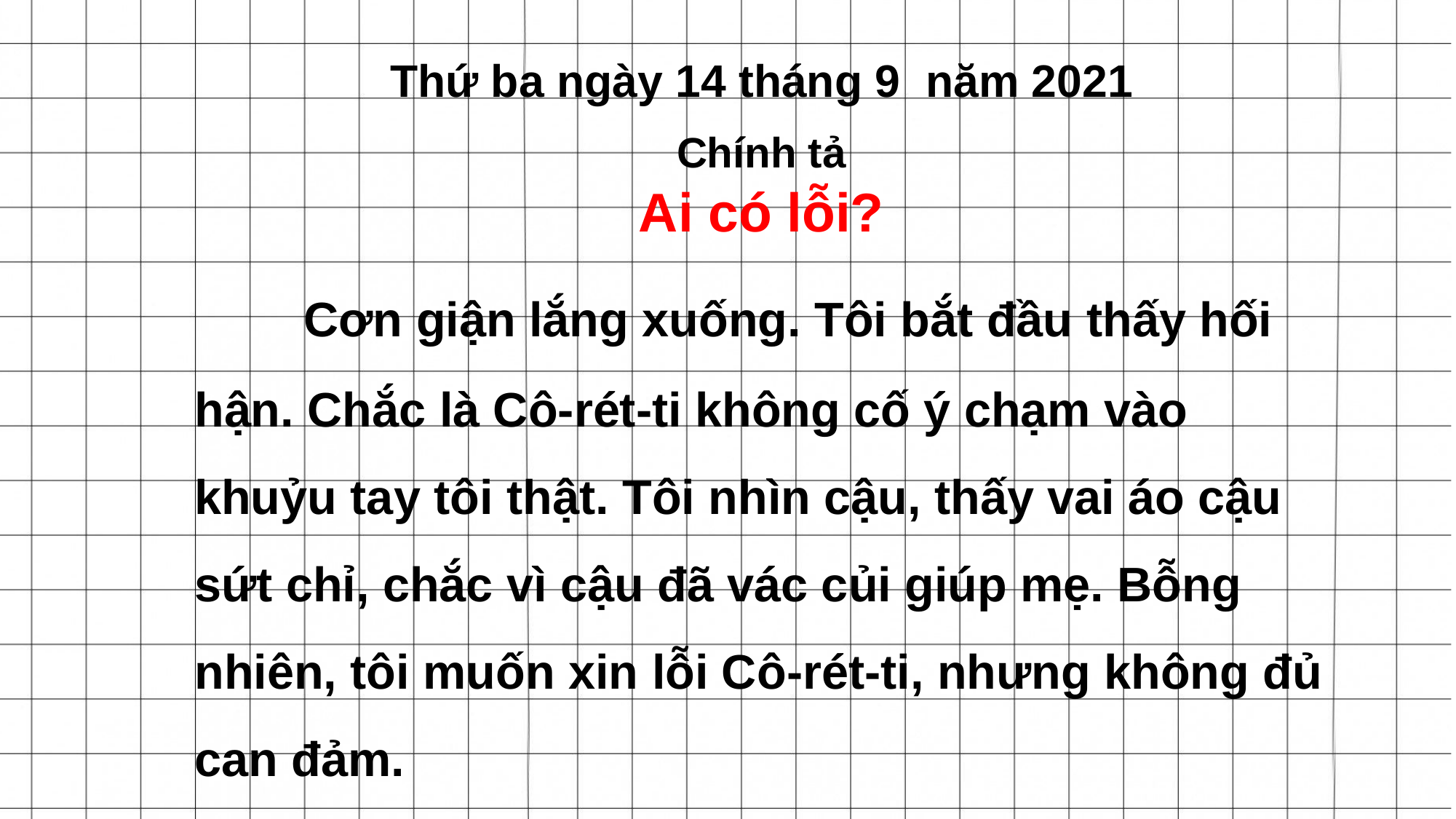

Thứ ba ngày 14 tháng 9  năm 2021
Chính tả
Ai có lỗi?
	Cơn giận lắng xuống. Tôi bắt đầu thấy hối hận. Chắc là Cô-rét-ti không cố ý chạm vào khuỷu tay tôi thật. Tôi nhìn cậu, thấy vai áo cậu sứt chỉ, chắc vì cậu đã vác củi giúp mẹ. Bỗng nhiên, tôi muốn xin lỗi Cô-rét-ti, nhưng không đủ can đảm.